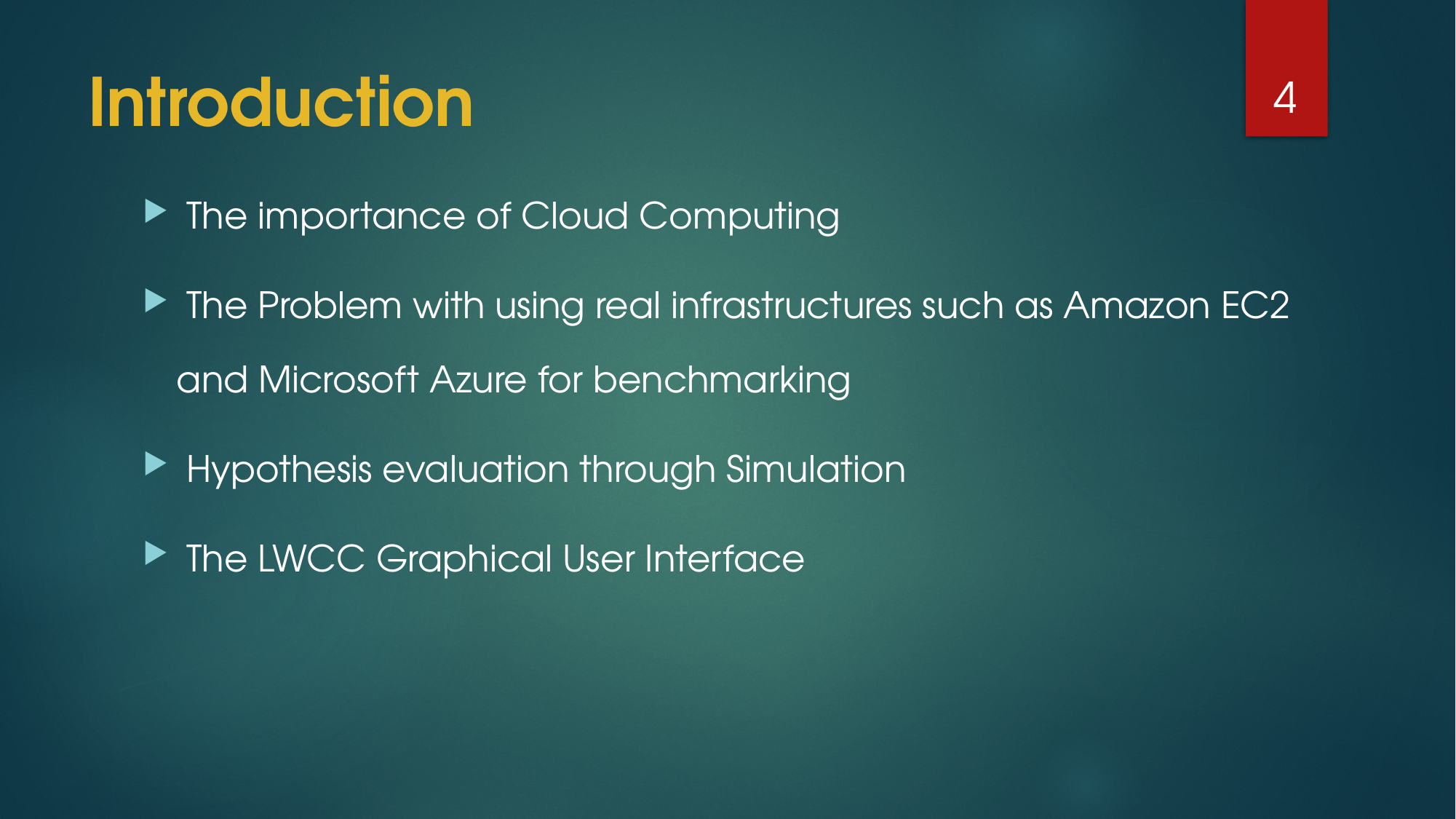

4
# Introduction
 The importance of Cloud Computing
 The Problem with using real infrastructures such as Amazon EC2 and Microsoft Azure for benchmarking
 Hypothesis evaluation through Simulation
 The LWCC Graphical User Interface